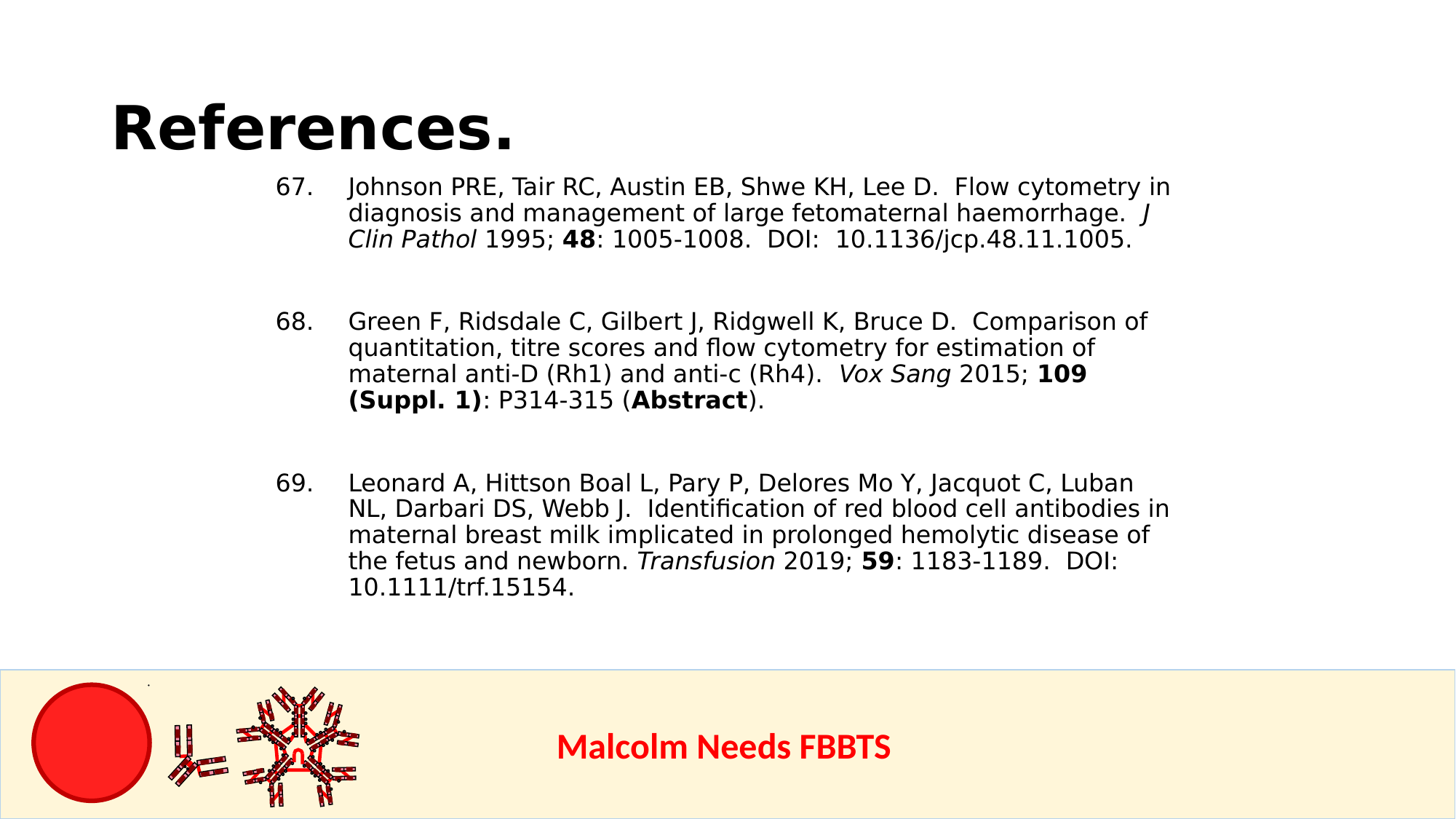

References.
Johnson PRE, Tair RC, Austin EB, Shwe KH, Lee D.  Flow cytometry in diagnosis and management of large fetomaternal haemorrhage.  J Clin Pathol 1995; 48: 1005-1008.  DOI:  10.1136/jcp.48.11.1005.

Green F, Ridsdale C, Gilbert J, Ridgwell K, Bruce D.  Comparison of quantitation, titre scores and flow cytometry for estimation of maternal anti-D (Rh1) and anti-c (Rh4).  Vox Sang 2015; 109 (Suppl. 1): P314-315 (Abstract).

Leonard A, Hittson Boal L, Pary P, Delores Mo Y, Jacquot C, Luban NL, Darbari DS, Webb J.  Identification of red blood cell antibodies in maternal breast milk implicated in prolonged hemolytic disease of the fetus and newborn. Transfusion 2019; 59: 1183-1189.  DOI: 10.1111/trf.15154.
					Malcolm Needs FBBTS